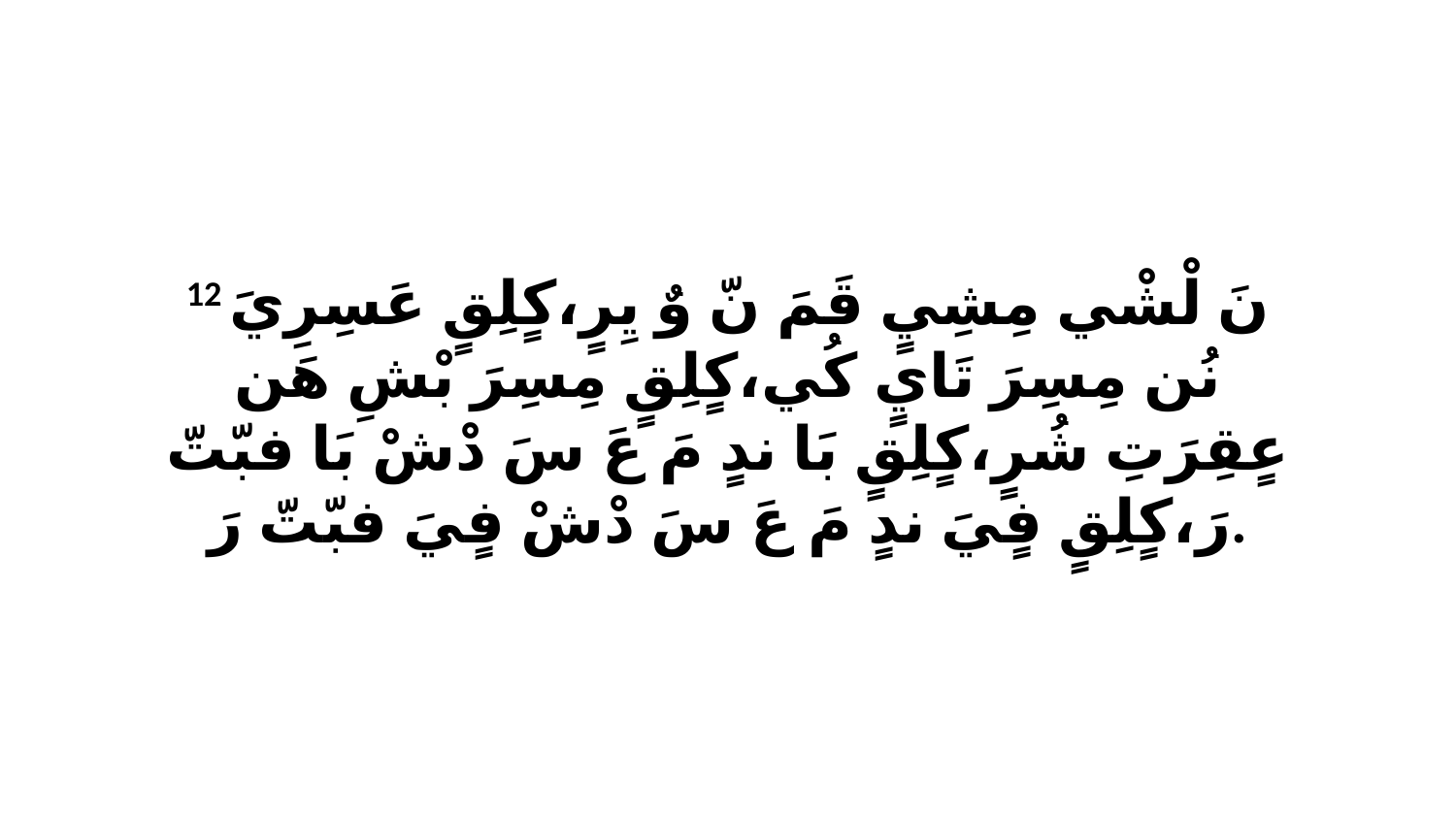

12 نَ لْشْي مِشِيٍ قَمَ نّ وٌ يِرٍ،كٍلِقٍ عَسِرِيَ نُن مِسِرَ تَايٍ كُي،كٍلِقٍ مِسِرَ بْشِ هَن عٍقِرَتِ شُرٍ،كٍلِقٍ بَا ندٍ مَ عَ سَ دْشْ بَا فبّتّ رَ،كٍلِقٍ فٍيَ ندٍ مَ عَ سَ دْشْ فٍيَ فبّتّ رَ.